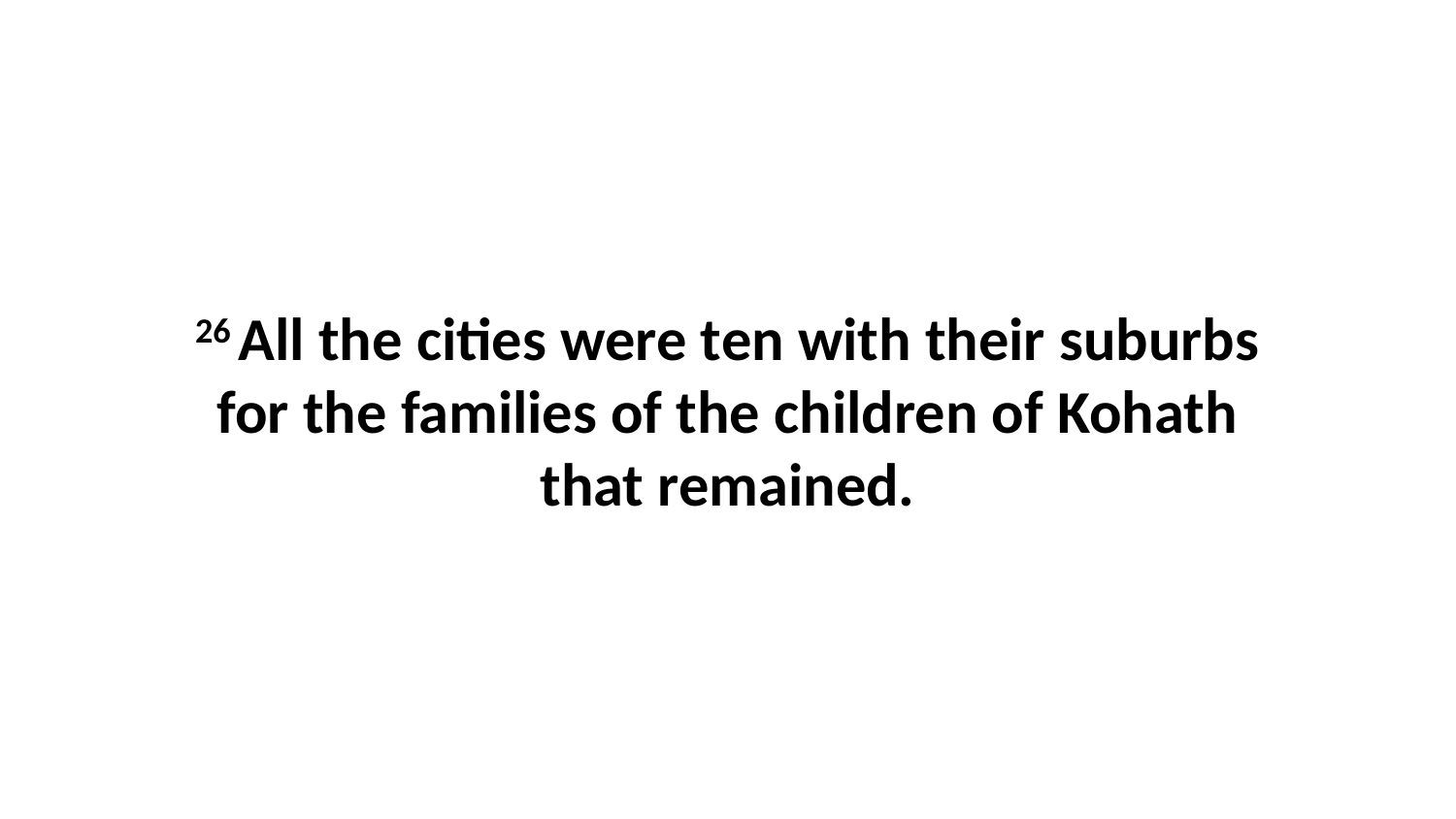

26 All the cities were ten with their suburbs for the families of the children of Kohath that remained.